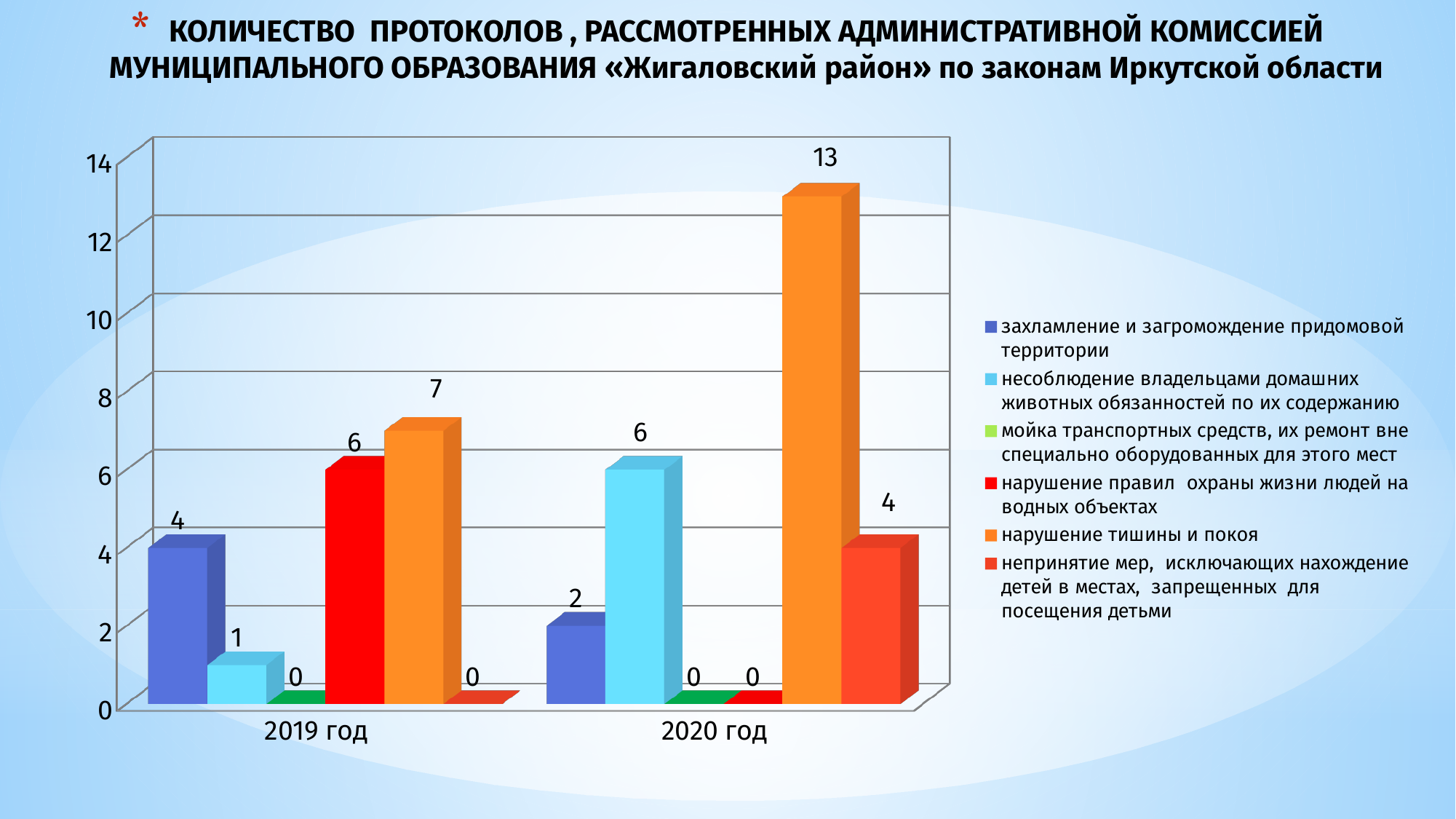

# КОЛИЧЕСТВО  ПРОТОКОЛОВ , РАССМОТРЕННЫХ АДМИНИСТРАТИВНОЙ КОМИССИЕЙ МУНИЦИПАЛЬНОГО ОБРАЗОВАНИЯ «Жигаловский район» по законам Иркутской области

[unsupported chart]